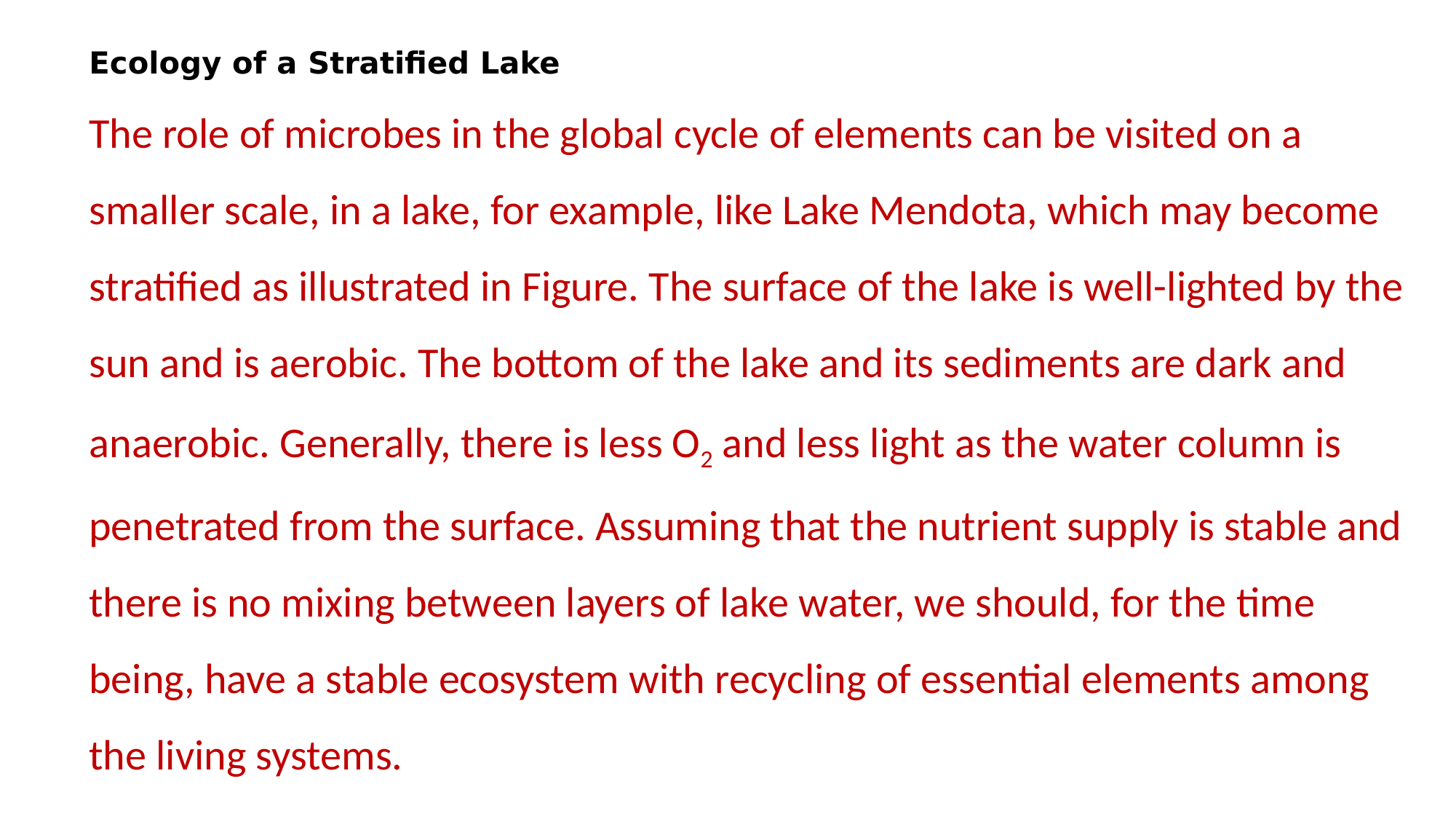

Ecology of a Stratified Lake
The role of microbes in the global cycle of elements can be visited on a smaller scale, in a lake, for example, like Lake Mendota, which may become stratified as illustrated in Figure. The surface of the lake is well-lighted by the sun and is aerobic. The bottom of the lake and its sediments are dark and anaerobic. Generally, there is less O2 and less light as the water column is penetrated from the surface. Assuming that the nutrient supply is stable and there is no mixing between layers of lake water, we should, for the time being, have a stable ecosystem with recycling of essential elements among the living systems.